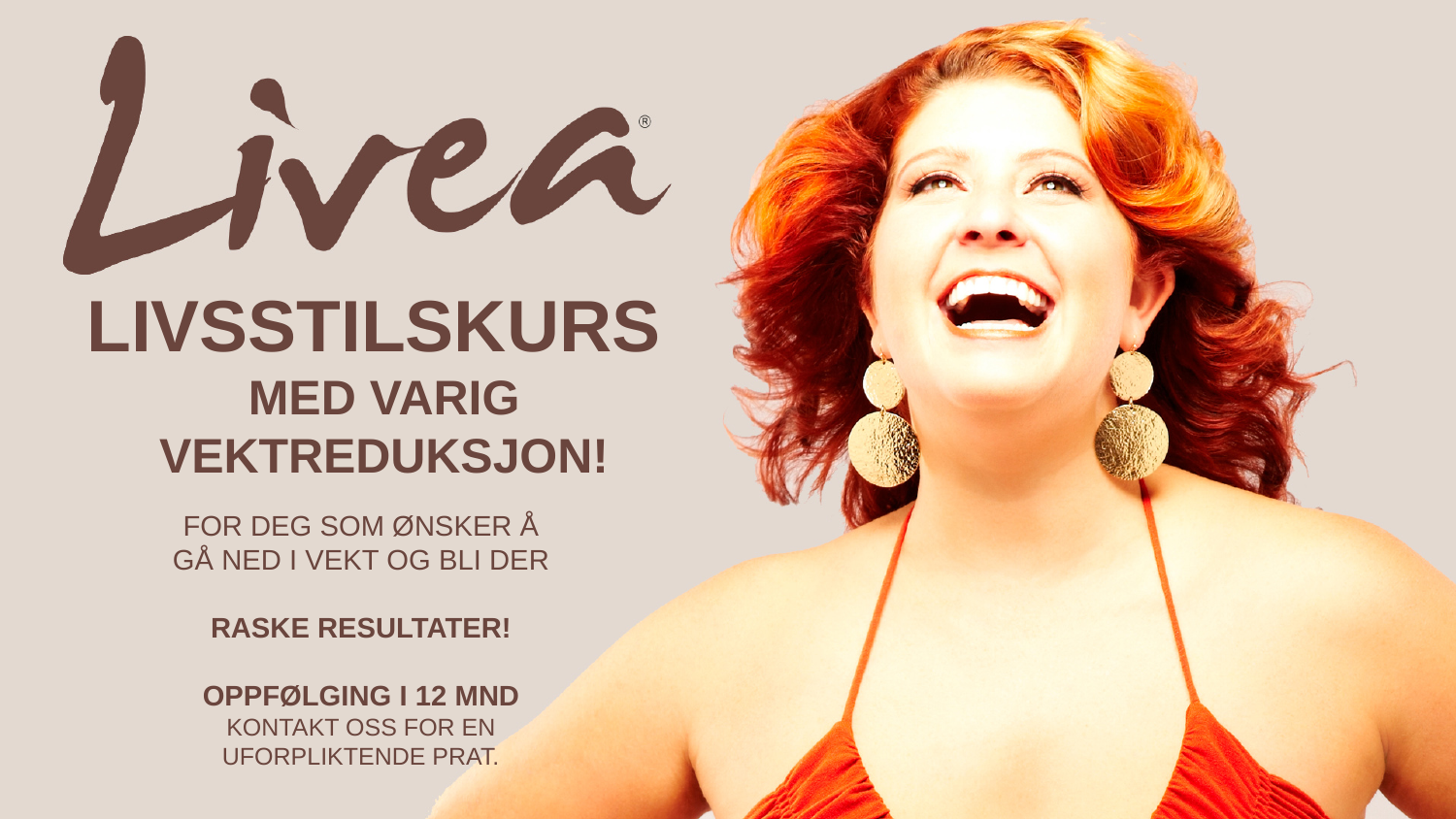

LIVSSTILSKURS
MED VARIG VEKTREDUKSJON!
FOR DEG SOM ØNSKER Å
GÅ NED I VEKT OG BLI DER
RASKE RESULTATER!
OPPFØLGING I 12 MND
KONTAKT OSS FOR EN
UFORPLIKTENDE PRAT.